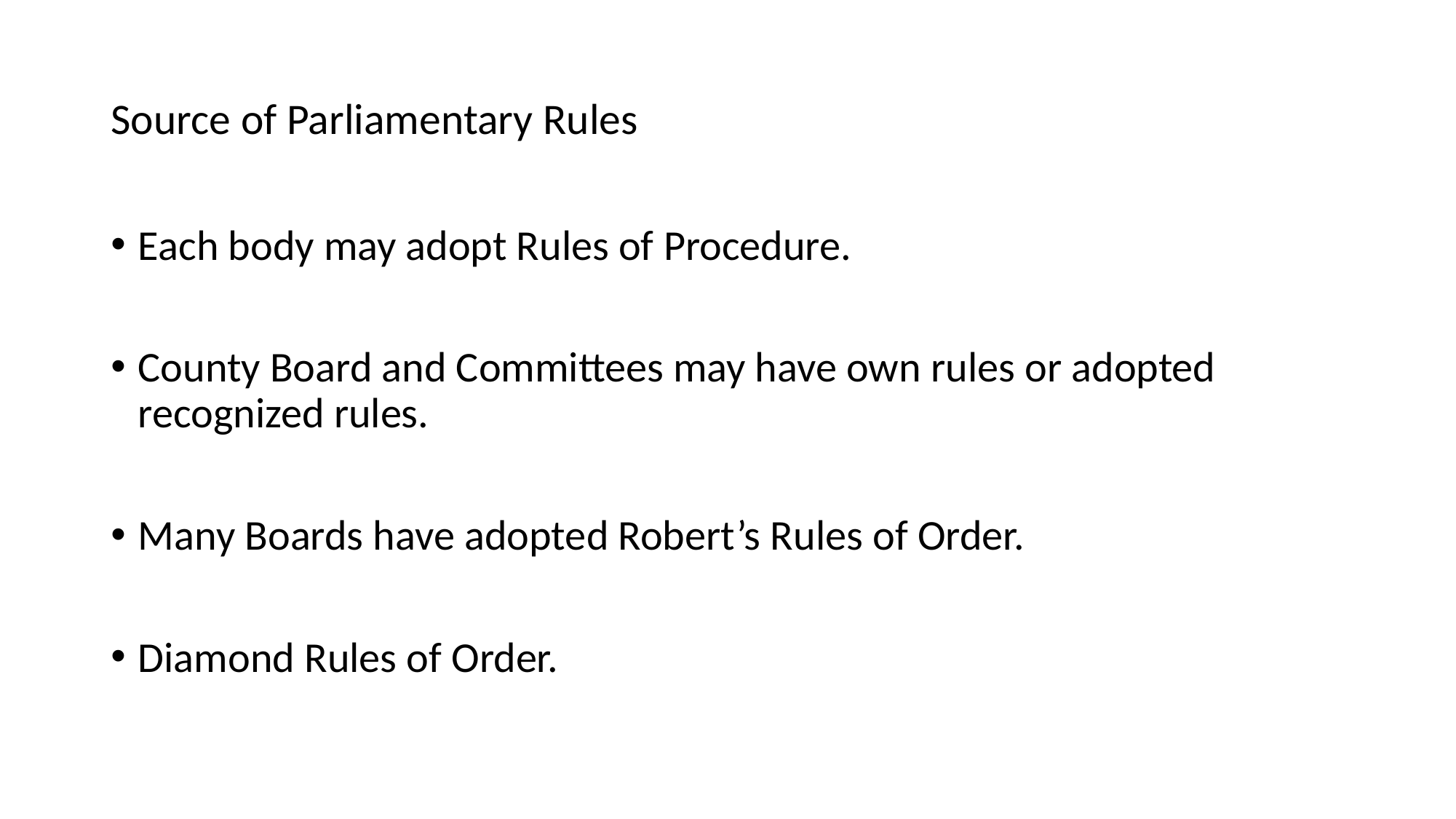

# Source of Parliamentary Rules
Each body may adopt Rules of Procedure.

County Board and Committees may have own rules or adopted recognized rules.

Many Boards have adopted Robert’s Rules of Order.

Diamond Rules of Order.